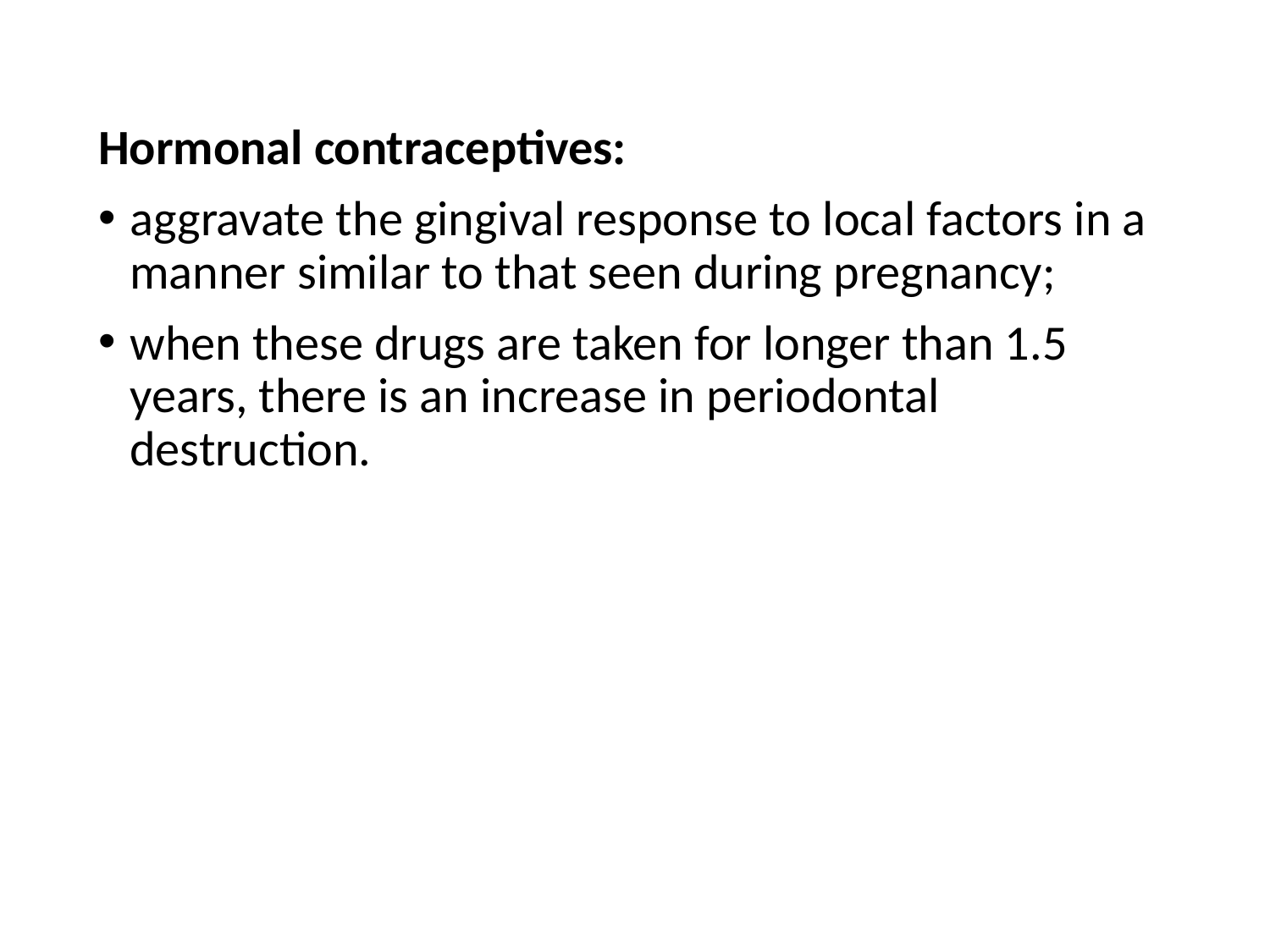

Hormonal contraceptives:
aggravate the gingival response to local factors in a manner similar to that seen during pregnancy;
when these drugs are taken for longer than 1.5 years, there is an increase in periodontal destruction.